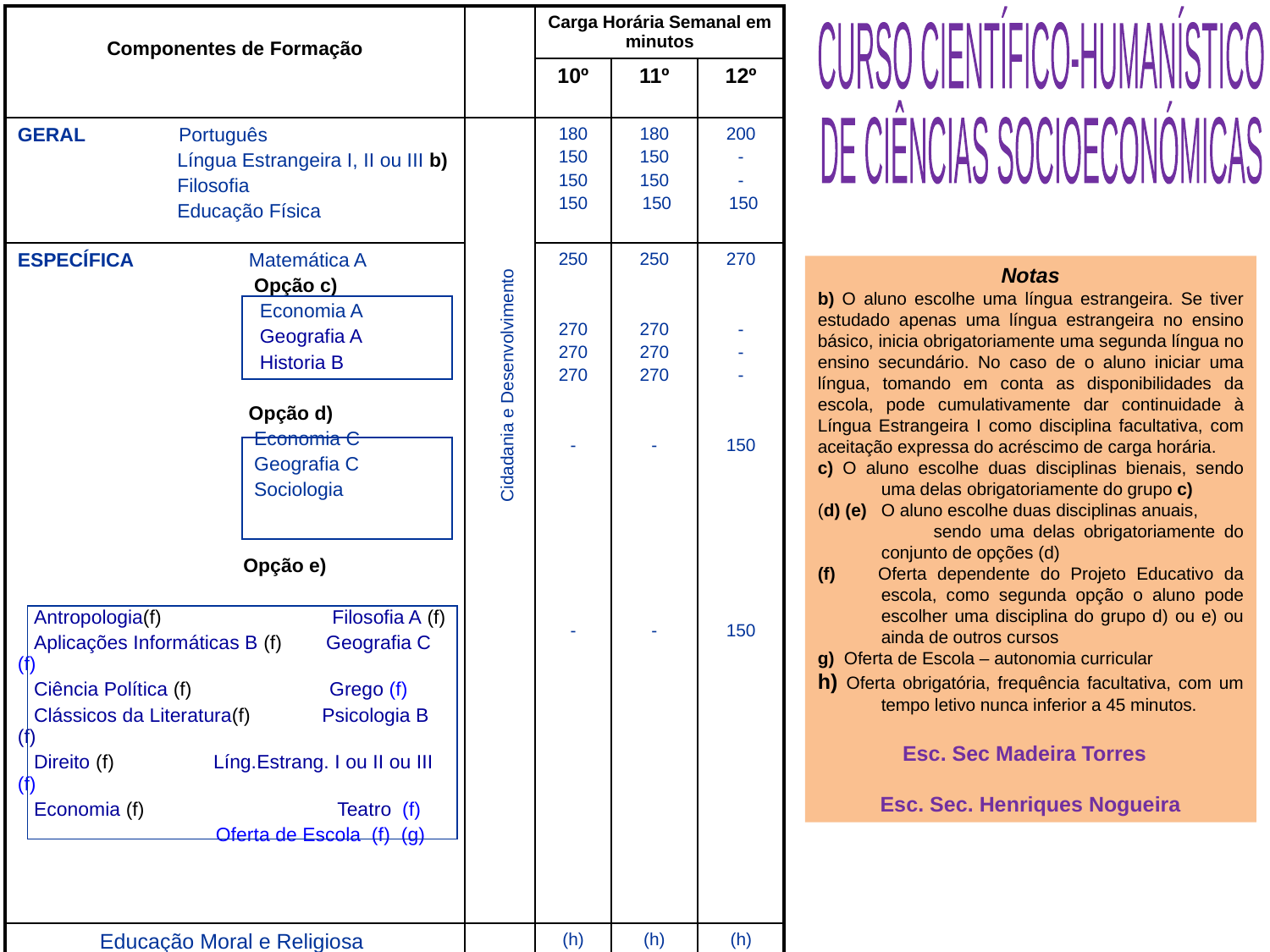

| Componentes de Formação |  | Carga Horária Semanal em minutos |  |  |
| --- | --- | --- | --- | --- |
|  |  | 10º | 11º | 12º |
| GERAL Português Língua Estrangeira I, II ou III b) Filosofia Educação Física | Cidadania e Desenvolvimento | 180 150 150 150 | 180 150 150 150 | 200 - - 150 |
| ESPECÍFICA Matemática A Opção c) Economia A Geografia A Historia B Opção d) Economia C Geografia C Sociologia Opção e) Antropologia(f) Filosofia A (f) Aplicações Informáticas B (f) Geografia C (f) Ciência Política (f) Grego (f) Clássicos da Literatura(f) Psicologia B (f) Direito (f) Líng.Estrang. I ou II ou III (f) Economia (f) Teatro (f) Oferta de Escola (f) (g) |  | 250 270 270 270 - - | 250 270 270 270 - - | 270 - - - 150 150 |
| Educação Moral e Religiosa |  | (h) | (h) | (h) |
CURSO CIENTÍFICO-HUMANÍSTICO
DE CIÊNCIAS SOCIOECONÓMICAS
Notas
b) O aluno escolhe uma língua estrangeira. Se tiver estudado apenas uma língua estrangeira no ensino básico, inicia obrigatoriamente uma segunda língua no ensino secundário. No caso de o aluno iniciar uma língua, tomando em conta as disponibilidades da escola, pode cumulativamente dar continuidade à Língua Estrangeira I como disciplina facultativa, com aceitação expressa do acréscimo de carga horária.
c) O aluno escolhe duas disciplinas bienais, sendo uma delas obrigatoriamente do grupo c)
(d) (e)   O aluno escolhe duas disciplinas anuais,
             sendo uma delas obrigatoriamente do conjunto de opções (d)
(f)    Oferta dependente do Projeto Educativo da escola, como segunda opção o aluno pode escolher uma disciplina do grupo d) ou e) ou ainda de outros cursos
g)  Oferta de Escola – autonomia curricular
h) Oferta obrigatória, frequência facultativa, com um tempo letivo nunca inferior a 45 minutos.

Esc. Sec Madeira Torres

Esc. Sec. Henriques Nogueira